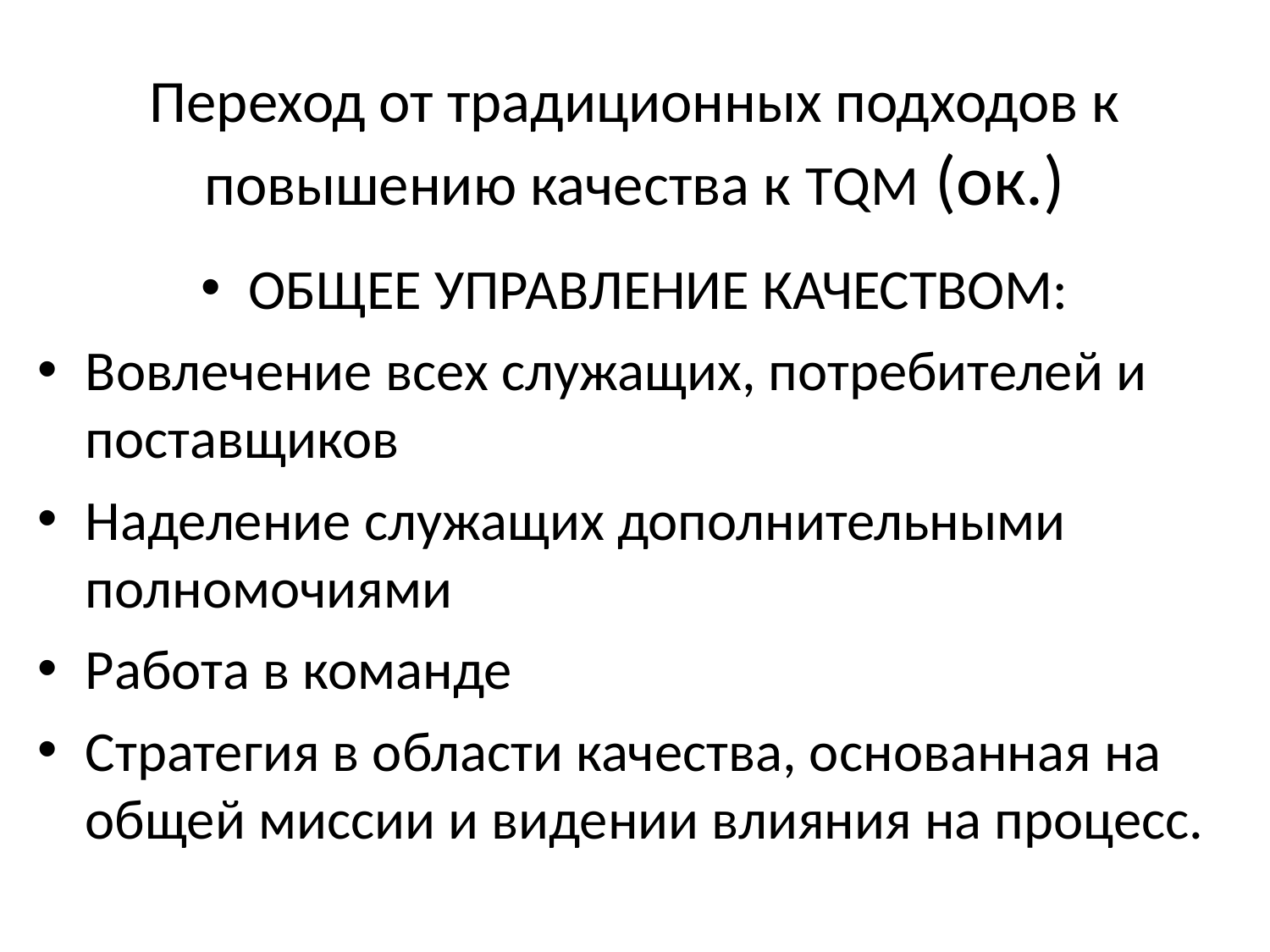

# Переход от традиционных подходов к повышению качества к ТQМ (ок.)
ОБЩЕЕ УПРАВЛЕНИЕ КАЧЕСТВОМ:
Вовлечение всех служащих, потребителей и поставщиков
Наделение служащих дополнительными полномочиями
Работа в команде
Стратегия в области качества, основанная на общей миссии и видении влияния на процесс.